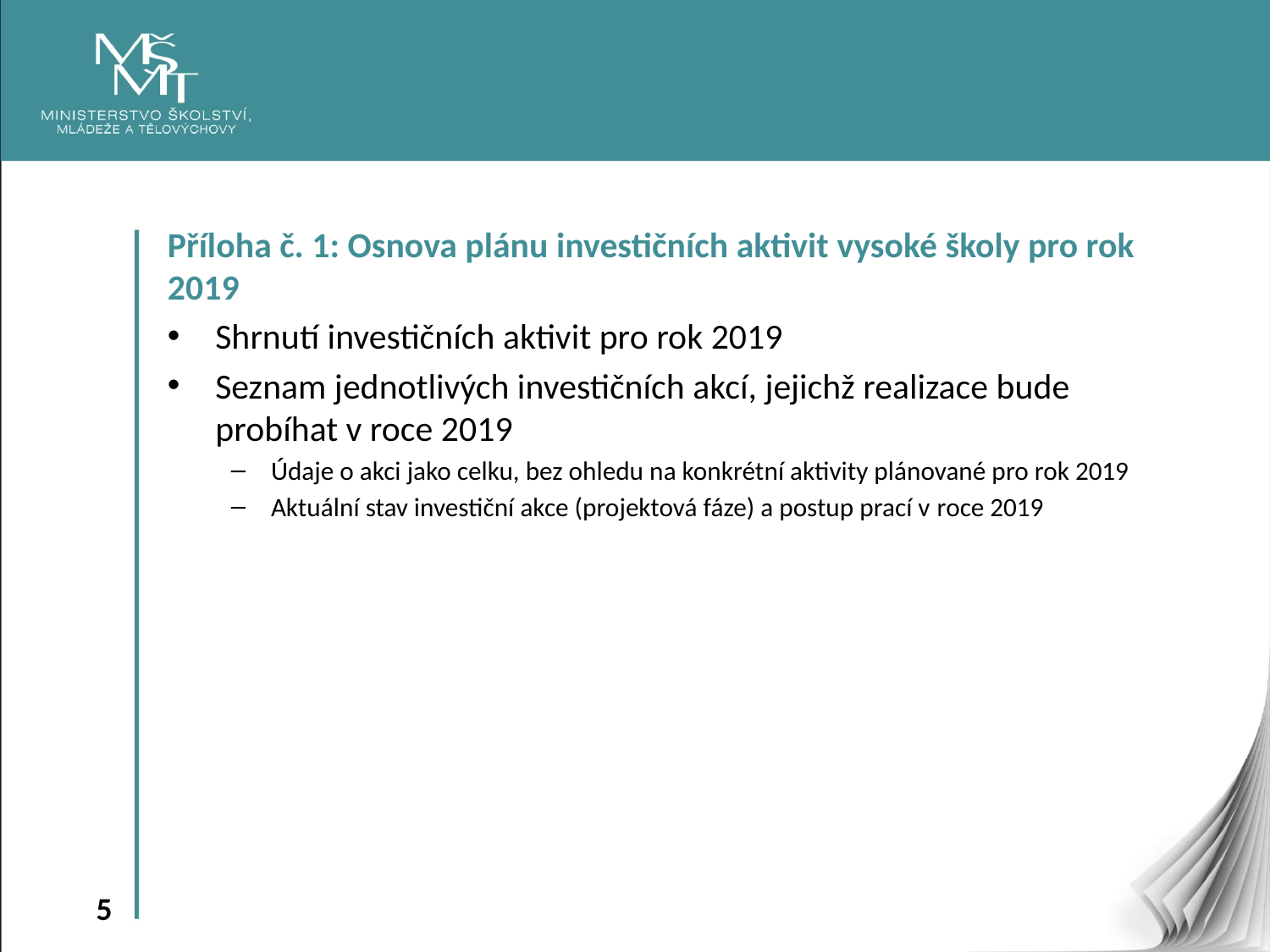

Příloha č. 1: Osnova plánu investičních aktivit vysoké školy pro rok 2019
Shrnutí investičních aktivit pro rok 2019
Seznam jednotlivých investičních akcí, jejichž realizace bude probíhat v roce 2019
Údaje o akci jako celku, bez ohledu na konkrétní aktivity plánované pro rok 2019
Aktuální stav investiční akce (projektová fáze) a postup prací v roce 2019